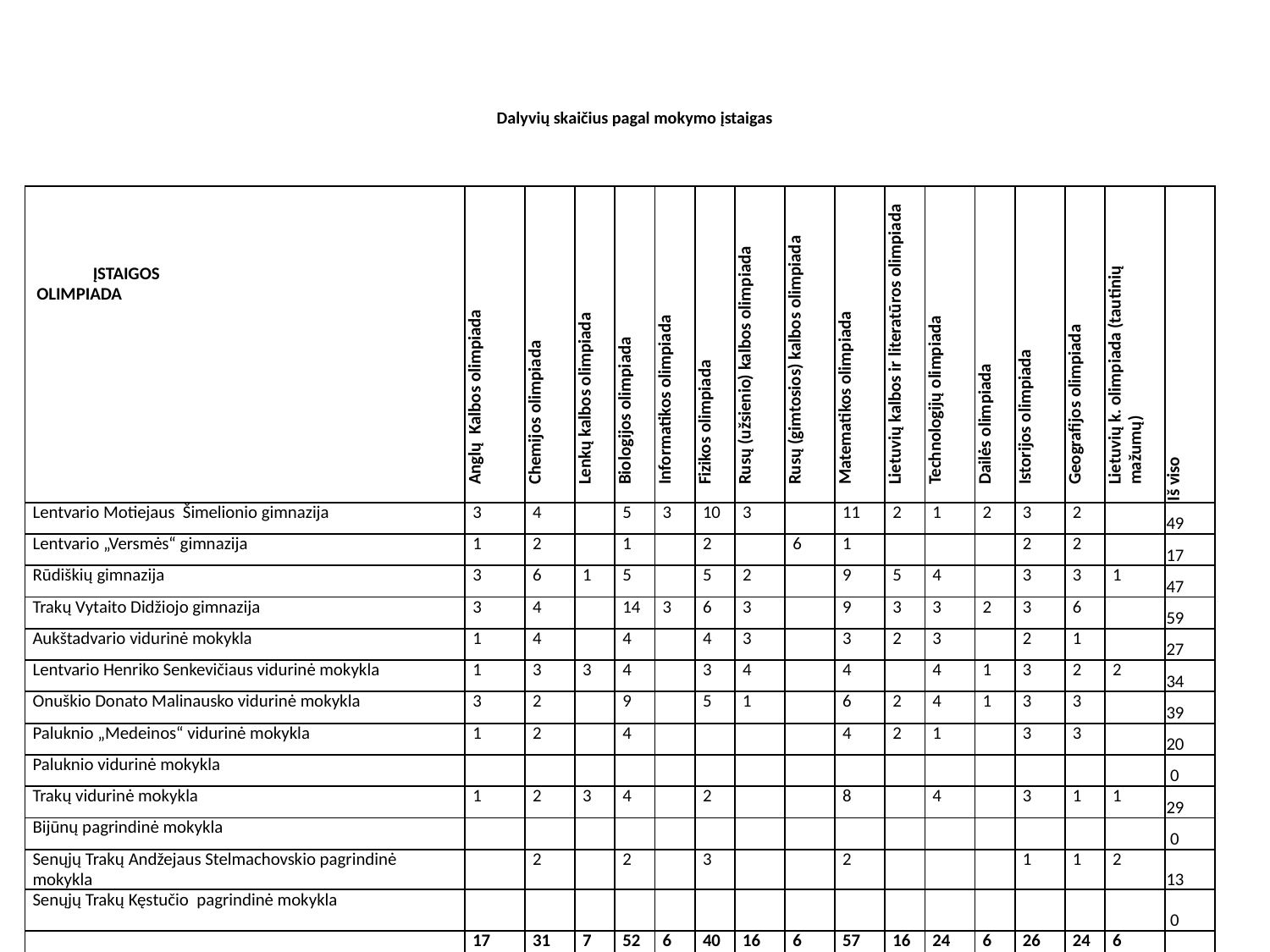

# Dalyvių skaičius pagal mokymo įstaigas
| ĮSTAIGOS OLIMPIADA | Anglų Kalbos olimpiada | Chemijos olimpiada | Lenkų kalbos olimpiada | Biologijos olimpiada | Informatikos olimpiada | Fizikos olimpiada | Rusų (užsienio) kalbos olimpiada | Rusų (gimtosios) kalbos olimpiada | Matematikos olimpiada | Lietuvių kalbos ir literatūros olimpiada | Technologijų olimpiada | Dailės olimpiada | Istorijos olimpiada | Geografijos olimpiada | Lietuvių k. olimpiada (tautinių mažumų) | Iš viso |
| --- | --- | --- | --- | --- | --- | --- | --- | --- | --- | --- | --- | --- | --- | --- | --- | --- |
| Lentvario Motiejaus Šimelionio gimnazija | 3 | 4 |  | 5 | 3 | 10 | 3 |  | 11 | 2 | 1 | 2 | 3 | 2 |  | 49 |
| Lentvario „Versmės“ gimnazija | 1 | 2 |  | 1 |  | 2 |  | 6 | 1 |  |  |  | 2 | 2 |  | 17 |
| Rūdiškių gimnazija | 3 | 6 | 1 | 5 |  | 5 | 2 |  | 9 | 5 | 4 |  | 3 | 3 | 1 | 47 |
| Trakų Vytaito Didžiojo gimnazija | 3 | 4 |  | 14 | 3 | 6 | 3 |  | 9 | 3 | 3 | 2 | 3 | 6 |  | 59 |
| Aukštadvario vidurinė mokykla | 1 | 4 |  | 4 |  | 4 | 3 |  | 3 | 2 | 3 |  | 2 | 1 |  | 27 |
| Lentvario Henriko Senkevičiaus vidurinė mokykla | 1 | 3 | 3 | 4 |  | 3 | 4 |  | 4 |  | 4 | 1 | 3 | 2 | 2 | 34 |
| Onuškio Donato Malinausko vidurinė mokykla | 3 | 2 |  | 9 |  | 5 | 1 |  | 6 | 2 | 4 | 1 | 3 | 3 |  | 39 |
| Paluknio „Medeinos“ vidurinė mokykla | 1 | 2 |  | 4 |  |  |  |  | 4 | 2 | 1 |  | 3 | 3 |  | 20 |
| Paluknio vidurinė mokykla |  |  |  |  |  |  |  |  |  |  |  |  |  |  |  | 0 |
| Trakų vidurinė mokykla | 1 | 2 | 3 | 4 |  | 2 |  |  | 8 |  | 4 |  | 3 | 1 | 1 | 29 |
| Bijūnų pagrindinė mokykla |  |  |  |  |  |  |  |  |  |  |  |  |  |  |  | 0 |
| Senųjų Trakų Andžejaus Stelmachovskio pagrindinė mokykla |  | 2 |  | 2 |  | 3 |  |  | 2 |  |  |  | 1 | 1 | 2 | 13 |
| Senųjų Trakų Kęstučio pagrindinė mokykla |  |  |  |  |  |  |  |  |  |  |  |  |  |  |  | 0 |
|  | 17 | 31 | 7 | 52 | 6 | 40 | 16 | 6 | 57 | 16 | 24 | 6 | 26 | 24 | 6 |  |